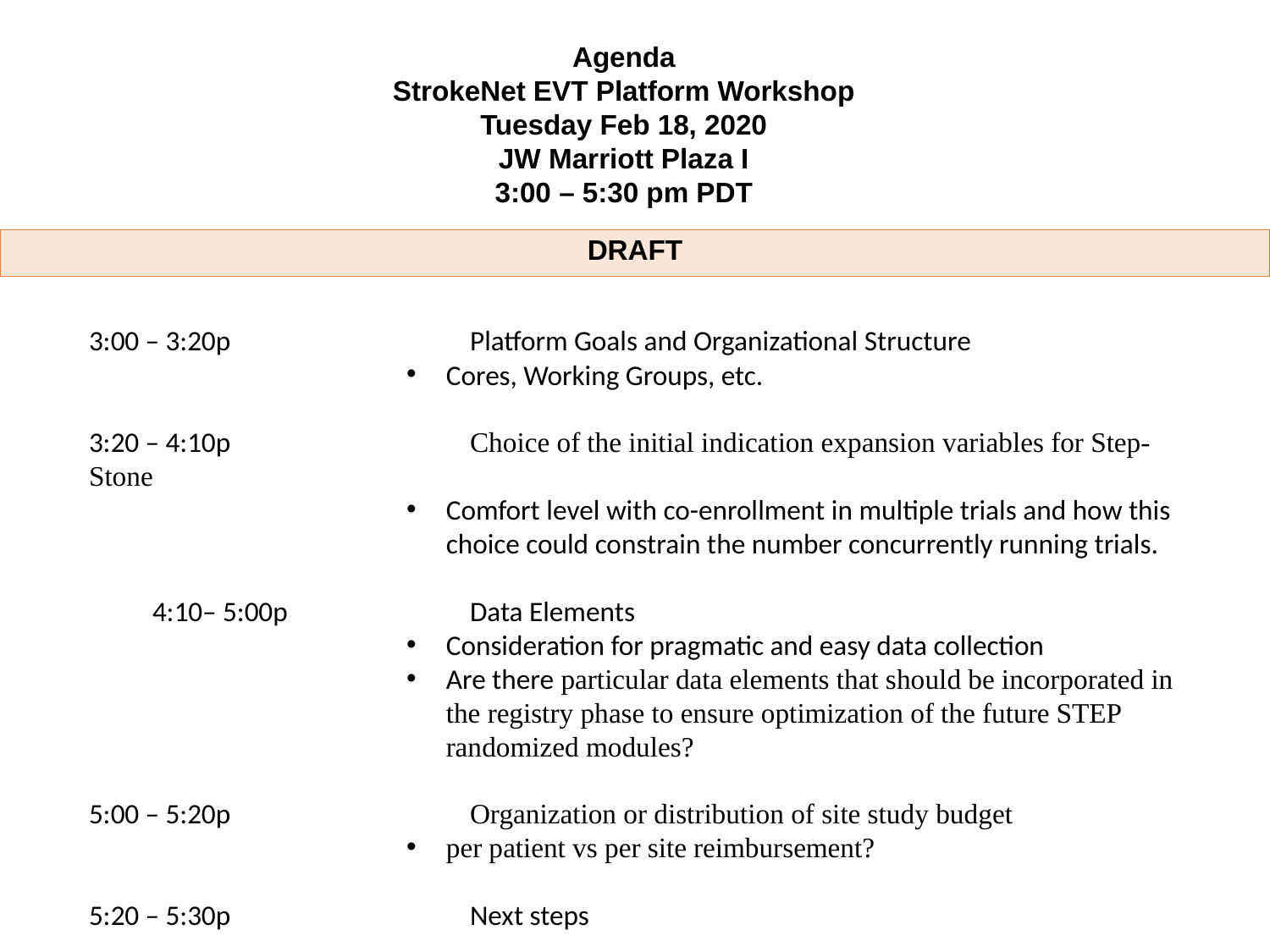

# Agenda StrokeNet EVT Platform Workshop Tuesday Feb 18, 2020 JW Marriott Plaza I 3:00 – 5:30 pm PDT
DRAFT

3:00 – 3:20p		Platform Goals and Organizational Structure
Cores, Working Groups, etc.

3:20 – 4:10p		Choice of the initial indication expansion variables for Step-Stone
Comfort level with co-enrollment in multiple trials and how this choice could constrain the number concurrently running trials.

4:10– 5:00p		Data Elements
Consideration for pragmatic and easy data collection
Are there particular data elements that should be incorporated in the registry phase to ensure optimization of the future STEP randomized modules?

5:00 – 5:20p		Organization or distribution of site study budget
per patient vs per site reimbursement?

5:20 – 5:30p		Next steps